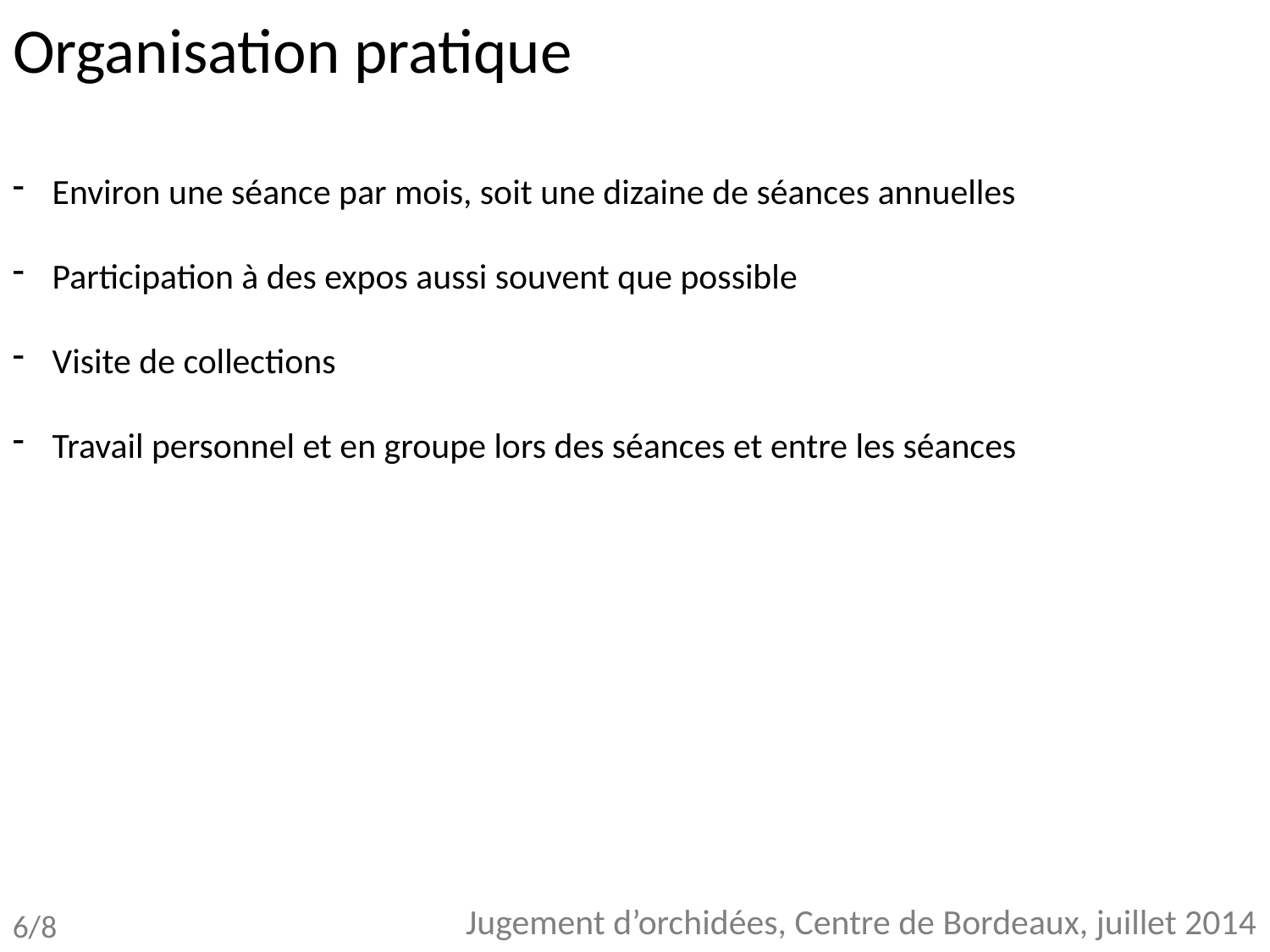

Organisation pratique
Environ une séance par mois, soit une dizaine de séances annuelles

Participation à des expos aussi souvent que possible

Visite de collections

Travail personnel et en groupe lors des séances et entre les séances

# Jugement d’orchidées, Centre de Bordeaux, juillet 2014
6/8